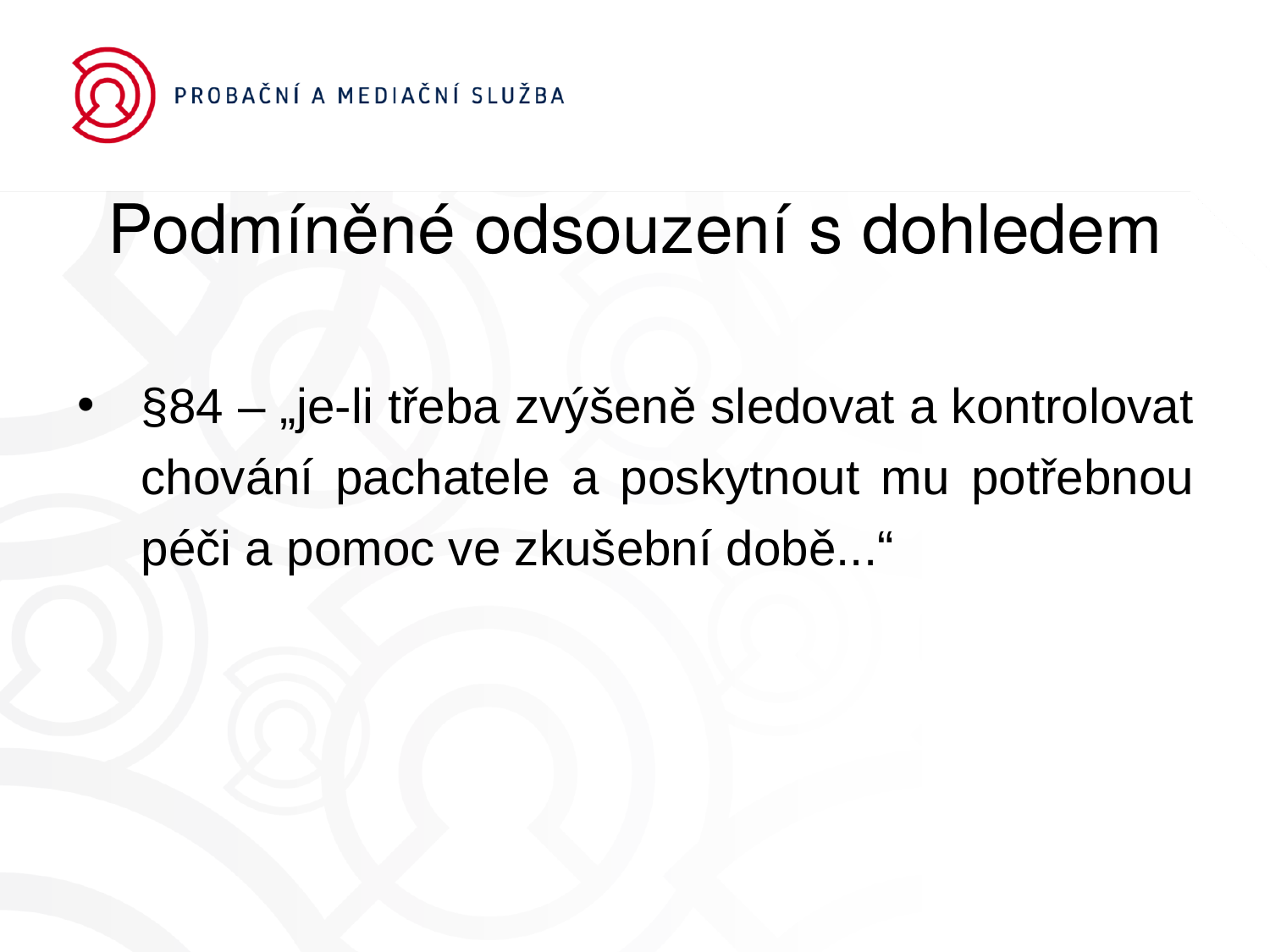

# Podmíněné odsouzení s dohledem
§84 – „je-li třeba zvýšeně sledovat a kontrolovat chování pachatele a poskytnout mu potřebnou péči a pomoc ve zkušební době...“